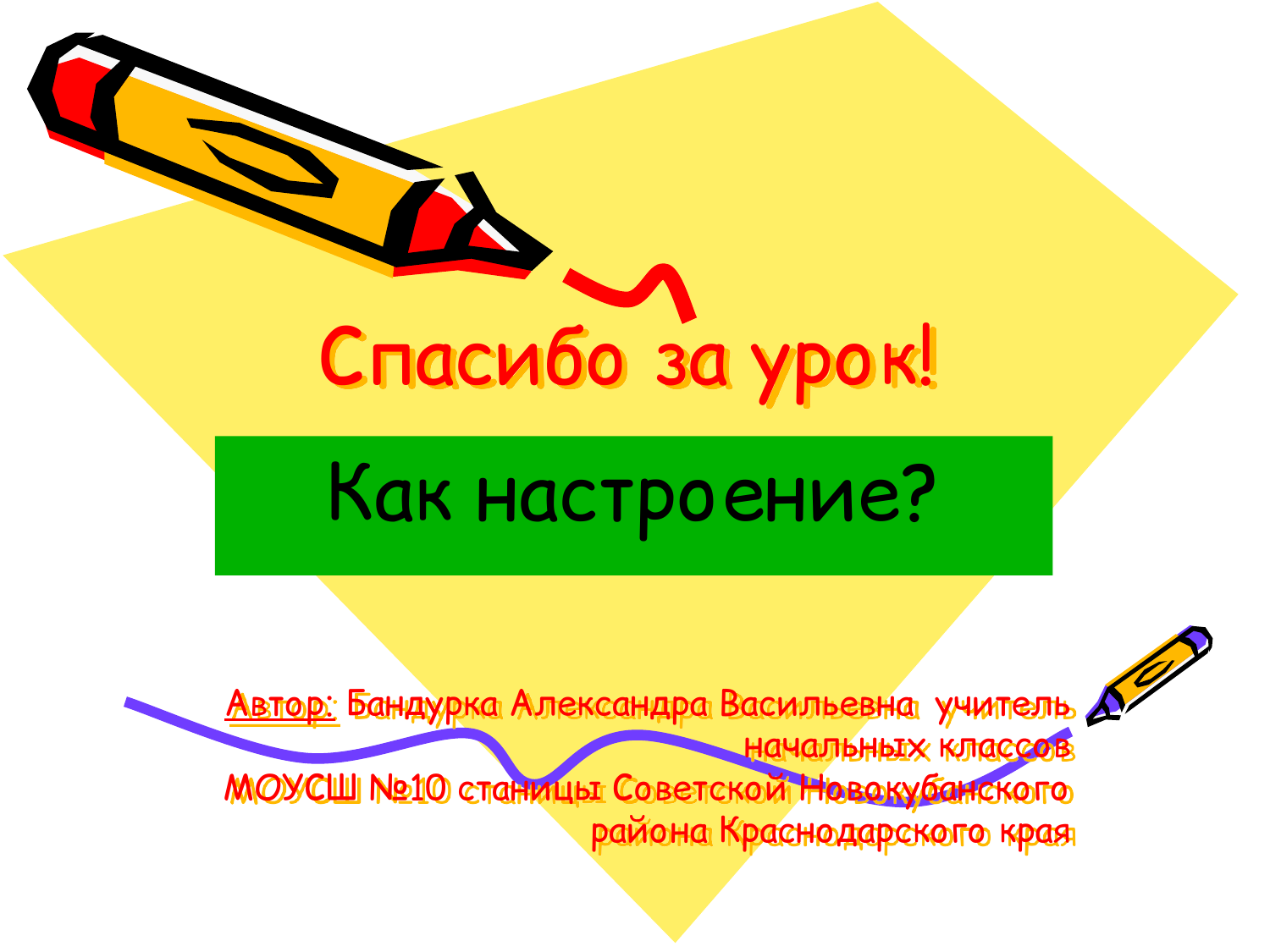

# Спасибо за урок!
Как настроение?
Автор: Бандурка Александра Васильевна  учитель начальных классов
МОУСШ №10 станицы Советской Новокубанского района Краснодарского края